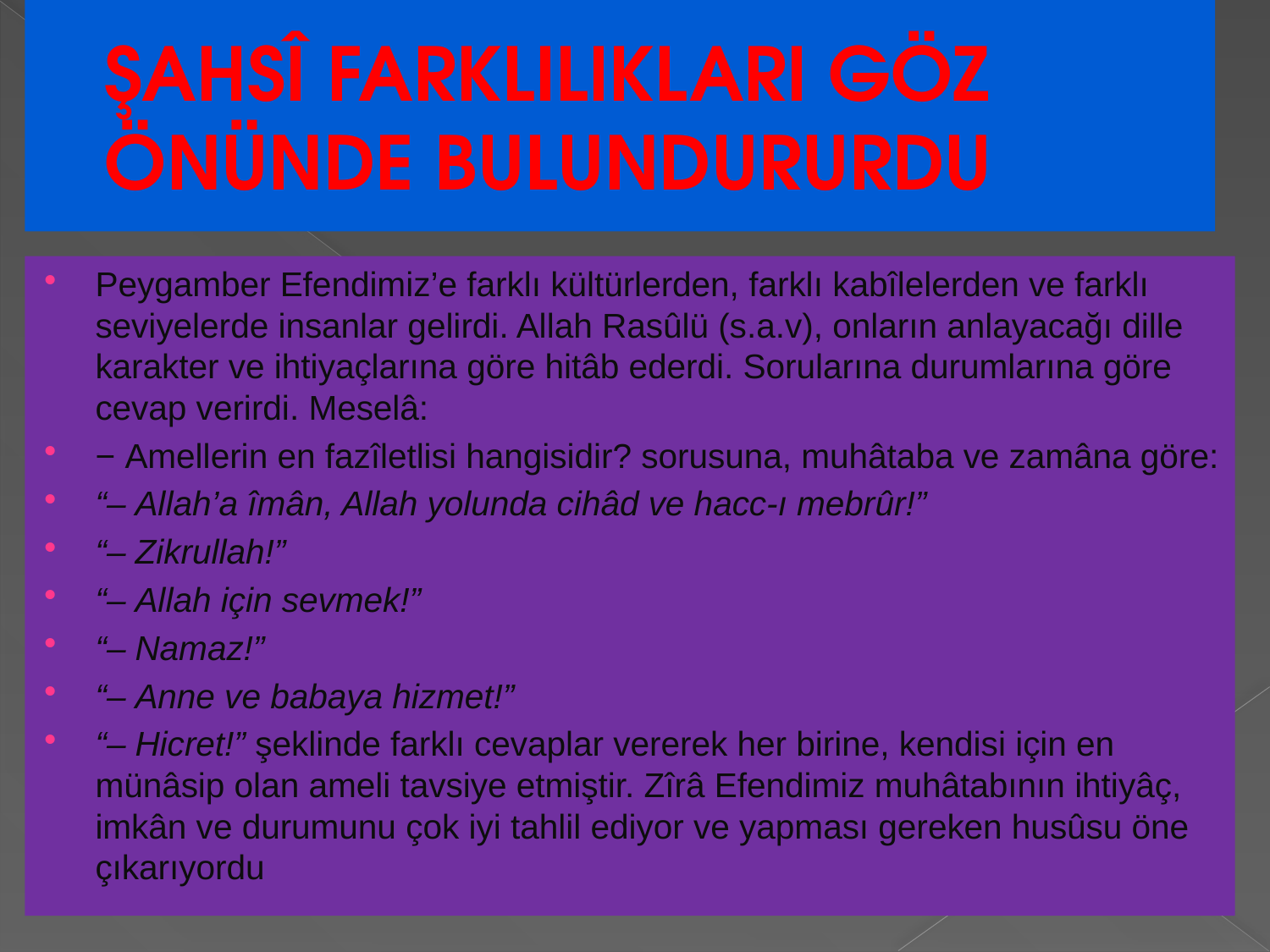

# ŞAHSÎ FARKLILIKLARI GÖZ ÖNÜNDE BULUNDURURDU
Peygamber Efendimiz’e farklı kültürlerden, farklı kabîlelerden ve farklı seviyelerde insanlar gelirdi. Allah Rasûlü (s.a.v), onların anlayacağı dille karakter ve ihtiyaçlarına göre hitâb ederdi. Sorularına durumlarına göre cevap verirdi. Meselâ:
− Amellerin en fazîletlisi hangisidir? sorusuna, muhâtaba ve zamâna göre:
“– Allah’a îmân, Allah yolunda cihâd ve hacc-ı mebrûr!”
“– Zikrullah!”
“– Allah için sevmek!”
“– Namaz!”
“– Anne ve babaya hizmet!”
“– Hicret!” şeklinde farklı cevaplar vererek her birine, kendisi için en münâsip olan ameli tavsiye etmiştir. Zîrâ Efendimiz muhâtabının ihtiyâç, imkân ve durumunu çok iyi tahlil ediyor ve yapması gereken husûsu öne çıkarıyordu